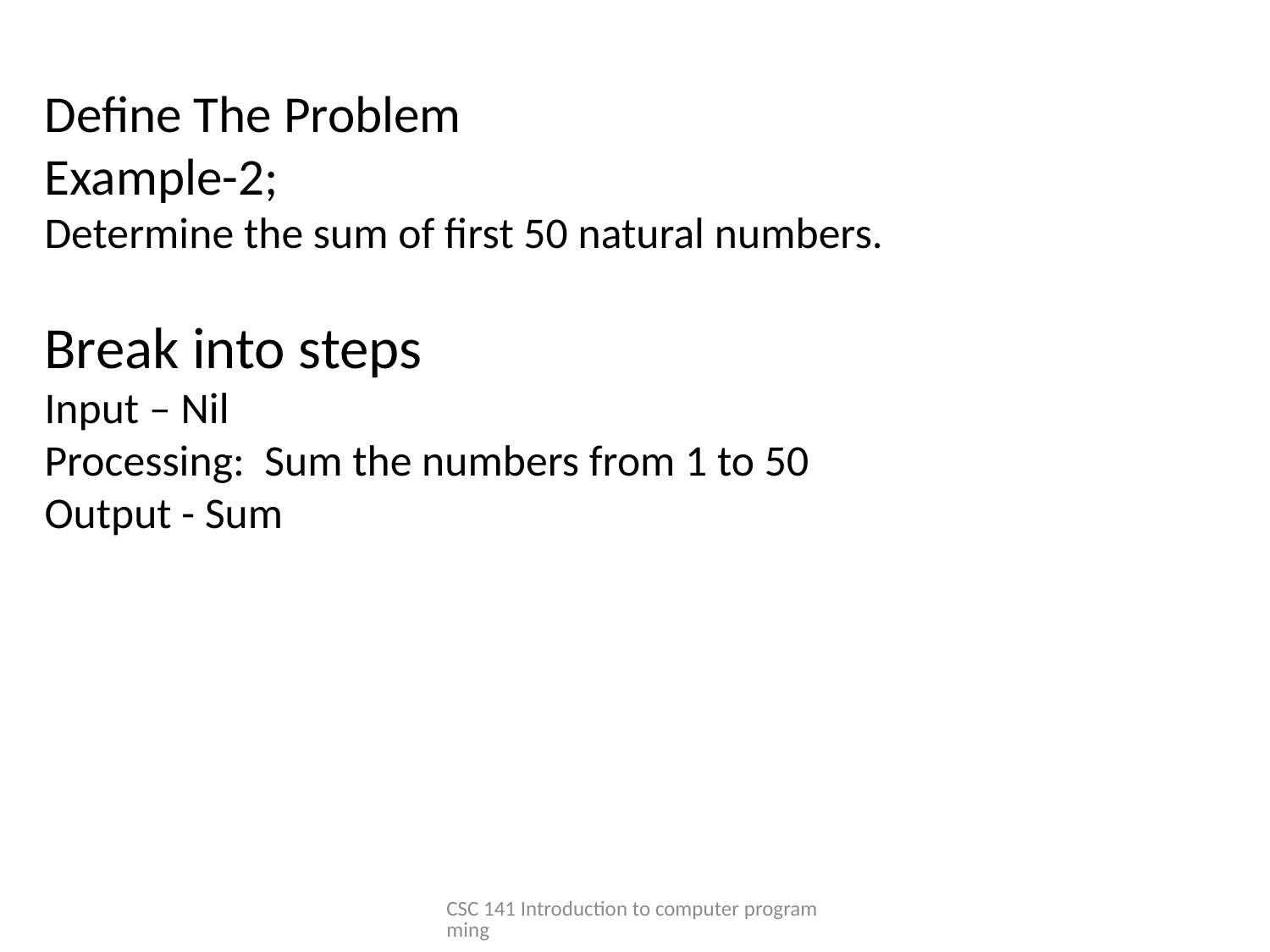

# Define The Problem Example-2; Determine the sum of first 50 natural numbers. Break into steps Input – Nil Processing:  Sum the numbers from 1 to 50 Output - Sum
CSC 141 Introduction to computer programming